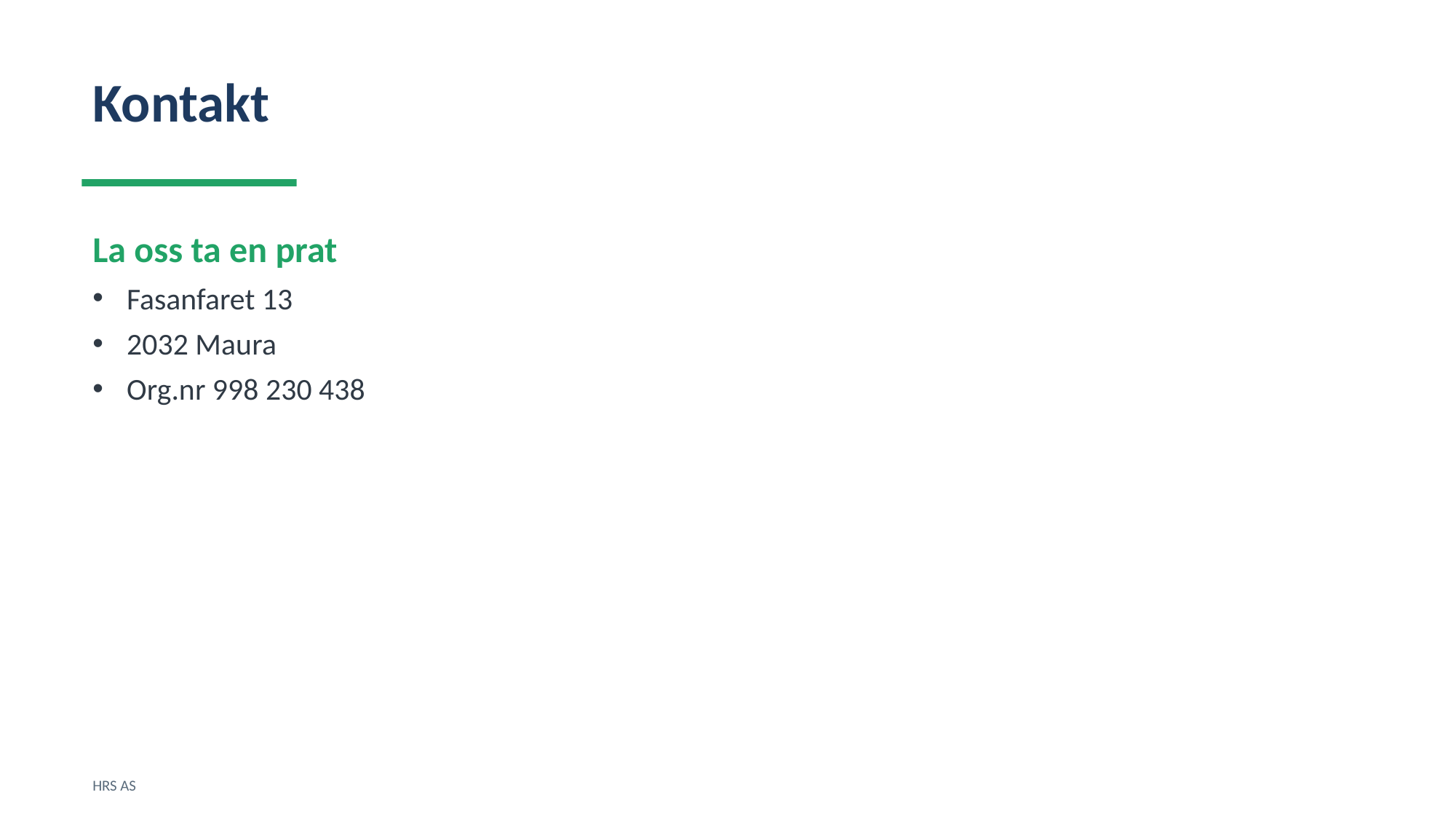

Kontakt

La oss ta en prat
Fasanfaret 13
2032 Maura
Org.nr 998 230 438
HRS AS